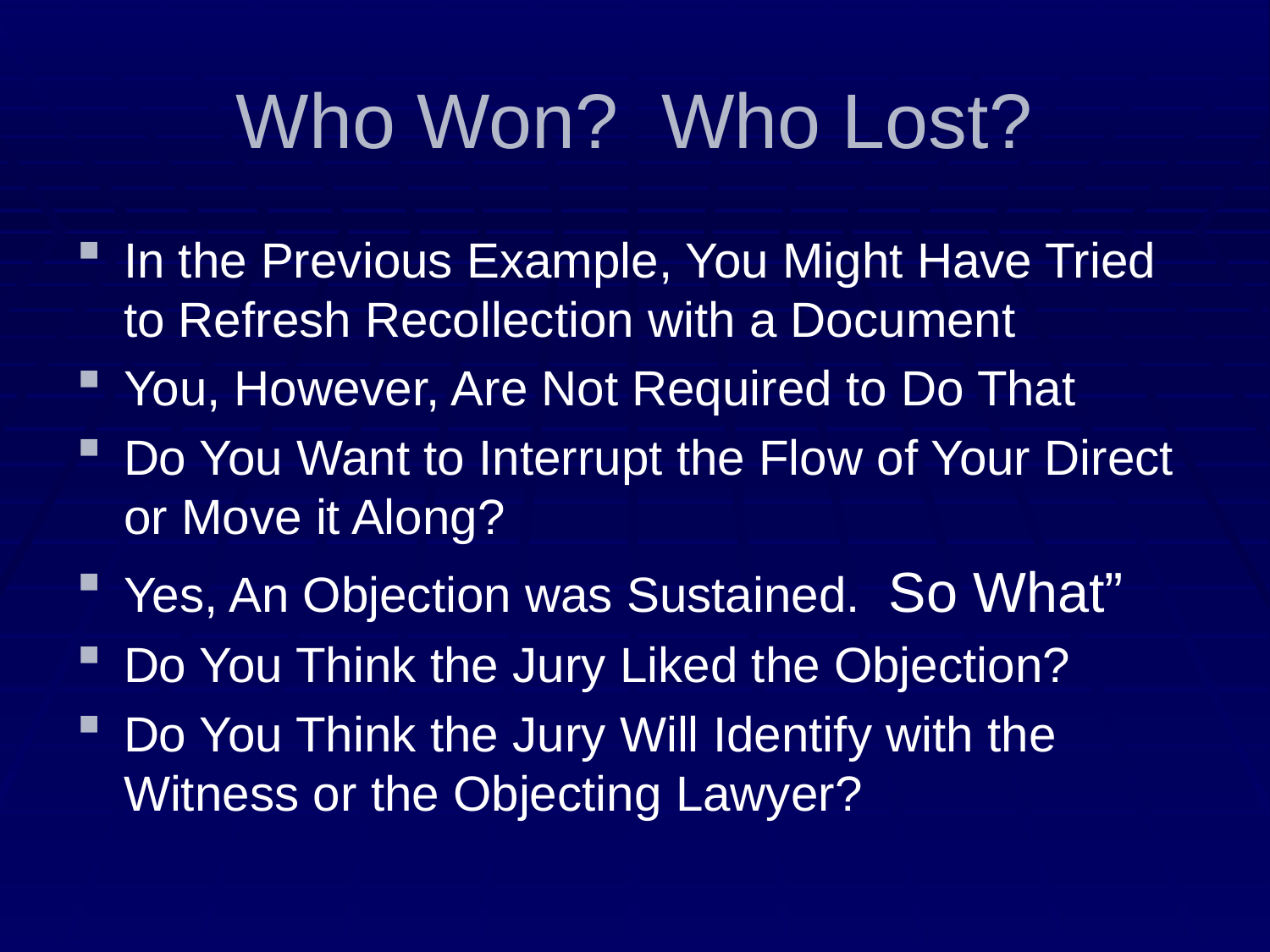

# Who Won?  Who Lost?
In the Previous Example, You Might Have Tried to Refresh Recollection with a Document
You, However, Are Not Required to Do That
Do You Want to Interrupt the Flow of Your Direct or Move it Along?
Yes, An Objection was Sustained.  So What”
Do You Think the Jury Liked the Objection?
Do You Think the Jury Will Identify with the Witness or the Objecting Lawyer?